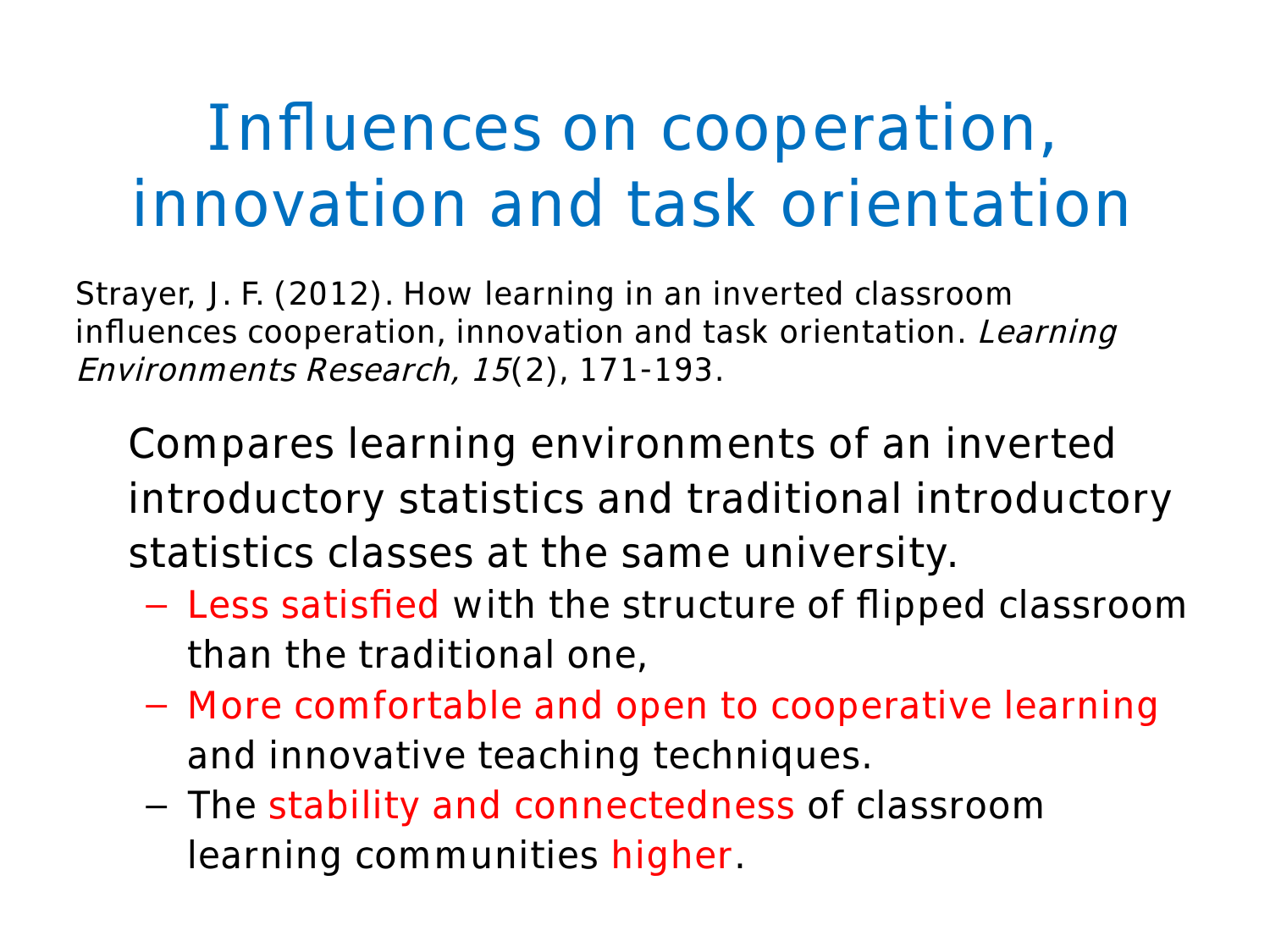

# Influences on cooperation, innovation and task orientation
Strayer, J. F. (2012). How learning in an inverted classroom influences cooperation, innovation and task orientation. Learning Environments Research, 15(2), 171-193.
Compares learning environments of an inverted introductory statistics and traditional introductory statistics classes at the same university.
Less satisfied with the structure of flipped classroom than the traditional one,
More comfortable and open to cooperative learning and innovative teaching techniques.
The stability and connectedness of classroom learning communities higher.